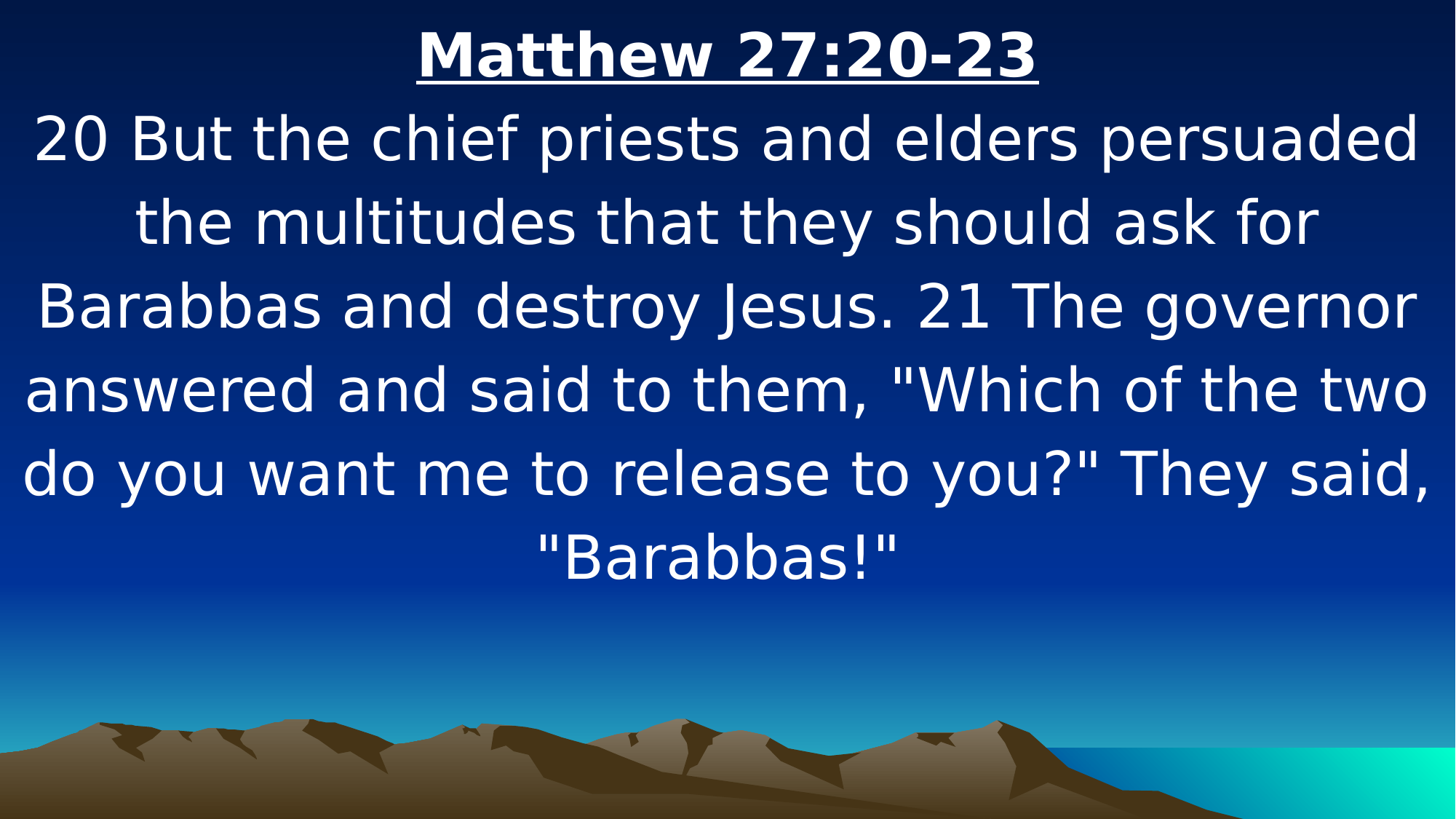

Matthew 27:20-23
20 But the chief priests and elders persuaded the multitudes that they should ask for Barabbas and destroy Jesus. 21 The governor answered and said to them, "Which of the two do you want me to release to you?" They said, "Barabbas!"